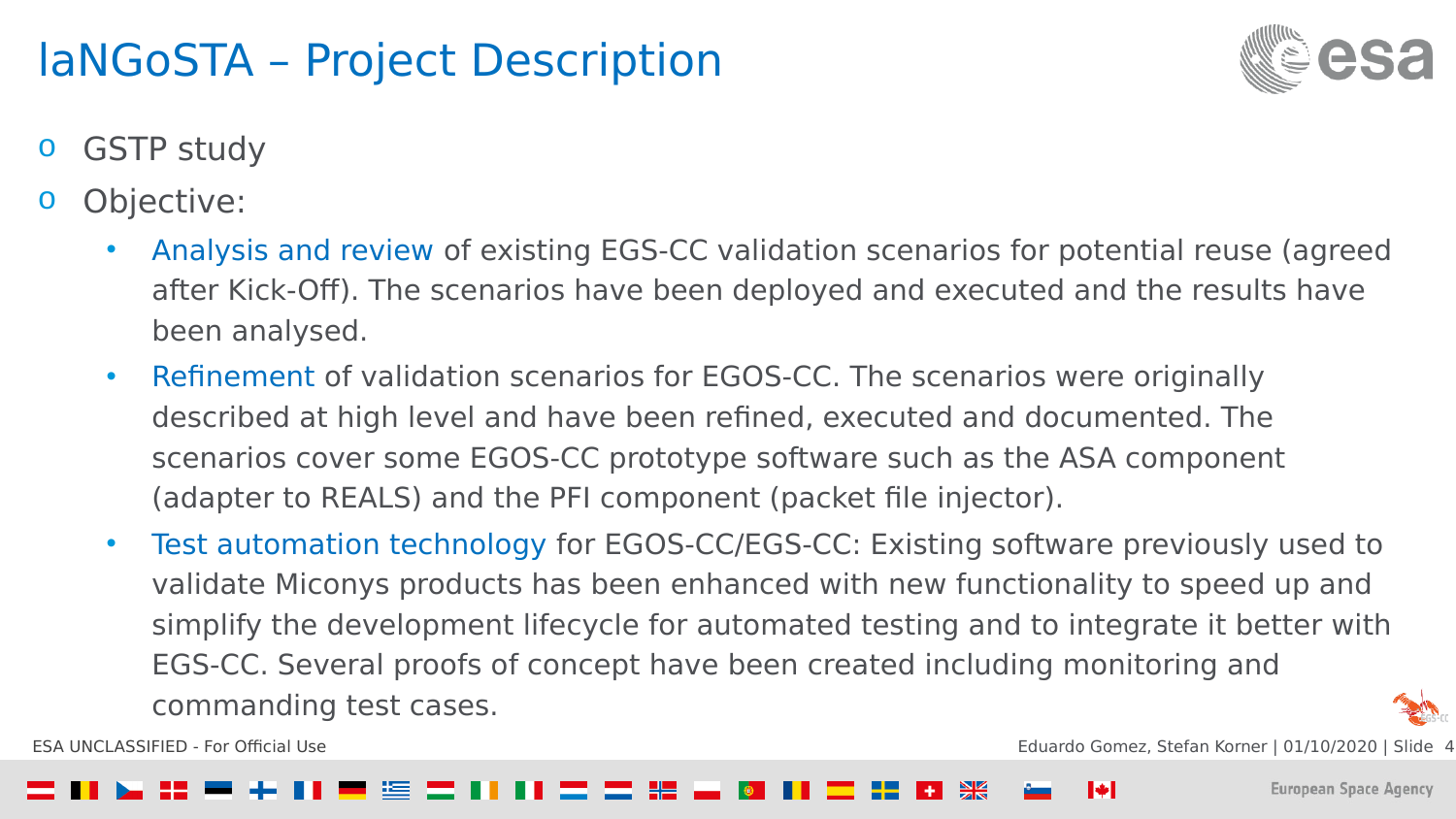

# laNGoSTA – Project Description
GSTP study
Objective:
Analysis and review of existing EGS-CC validation scenarios for potential reuse (agreed after Kick-Off). The scenarios have been deployed and executed and the results have been analysed.
Refinement of validation scenarios for EGOS-CC. The scenarios were originally described at high level and have been refined, executed and documented. The scenarios cover some EGOS-CC prototype software such as the ASA component (adapter to REALS) and the PFI component (packet file injector).
Test automation technology for EGOS-CC/EGS-CC: Existing software previously used to validate Miconys products has been enhanced with new functionality to speed up and simplify the development lifecycle for automated testing and to integrate it better with EGS-CC. Several proofs of concept have been created including monitoring and commanding test cases.